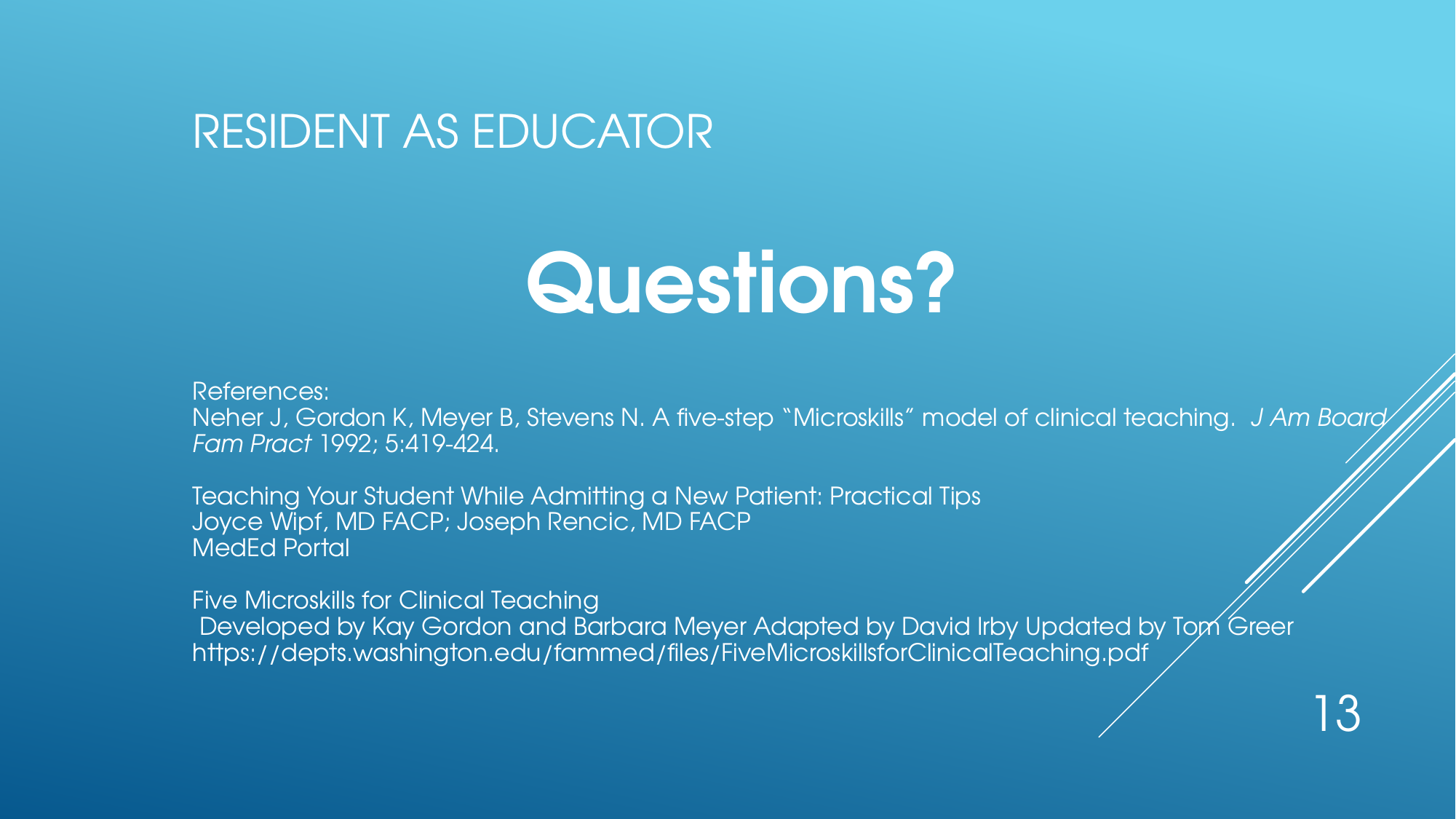

# Resident as Educator
Questions?

References:
Neher J, Gordon K, Meyer B, Stevens N. A five-step “Microskills” model of clinical teaching.  J Am Board Fam Pract 1992; 5:419-424.
Teaching Your Student While Admitting a New Patient: Practical Tips
Joyce Wipf, MD FACP; Joseph Rencic, MD FACP
MedEd Portal

Five Microskills for Clinical Teaching
 Developed by Kay Gordon and Barbara Meyer Adapted by David Irby Updated by Tom Greer
https://depts.washington.edu/fammed/files/FiveMicroskillsforClinicalTeaching.pdf

13